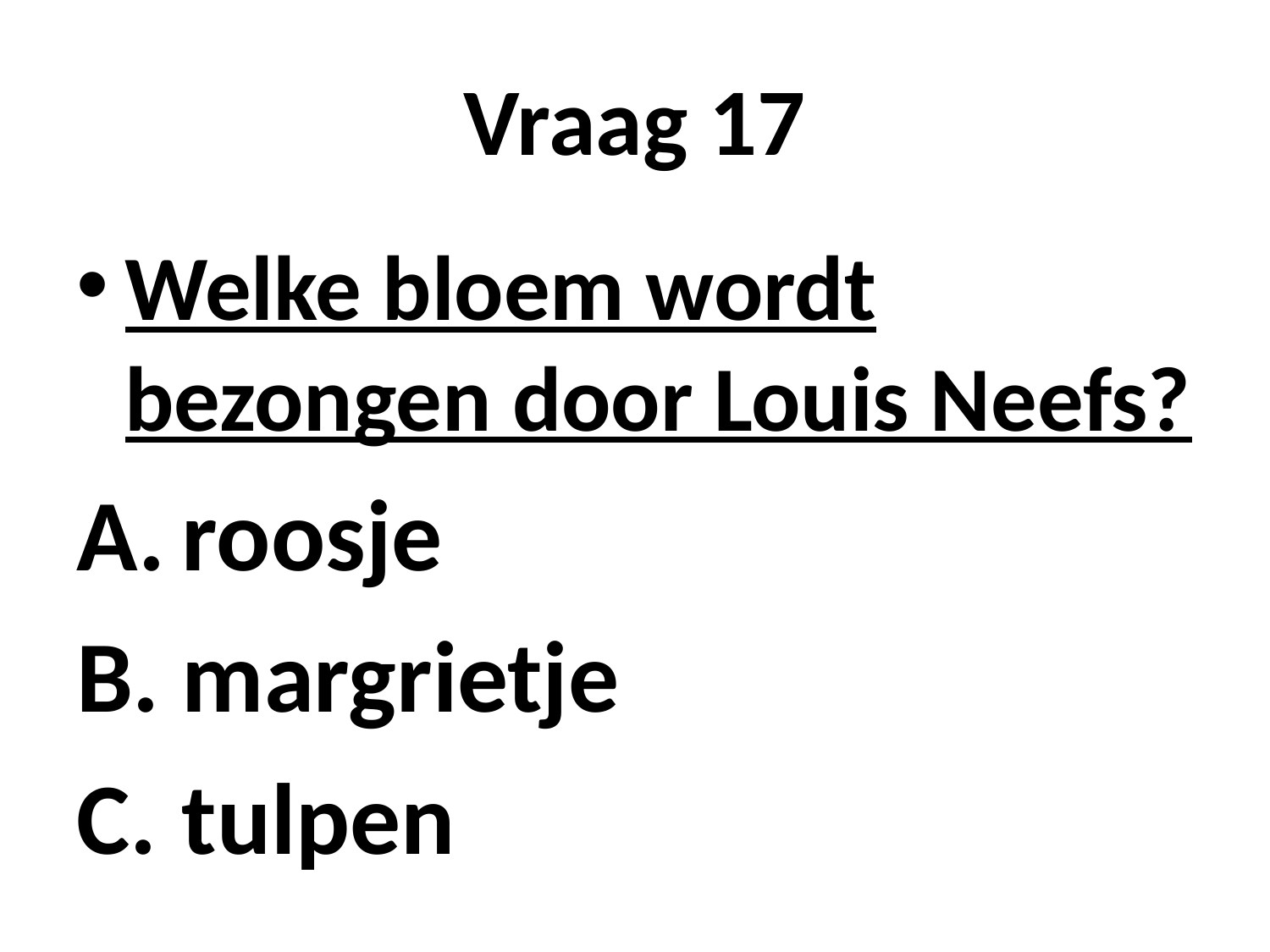

# Vraag 17
Welke bloem wordt bezongen door Louis Neefs?
roosje
margrietje
tulpen